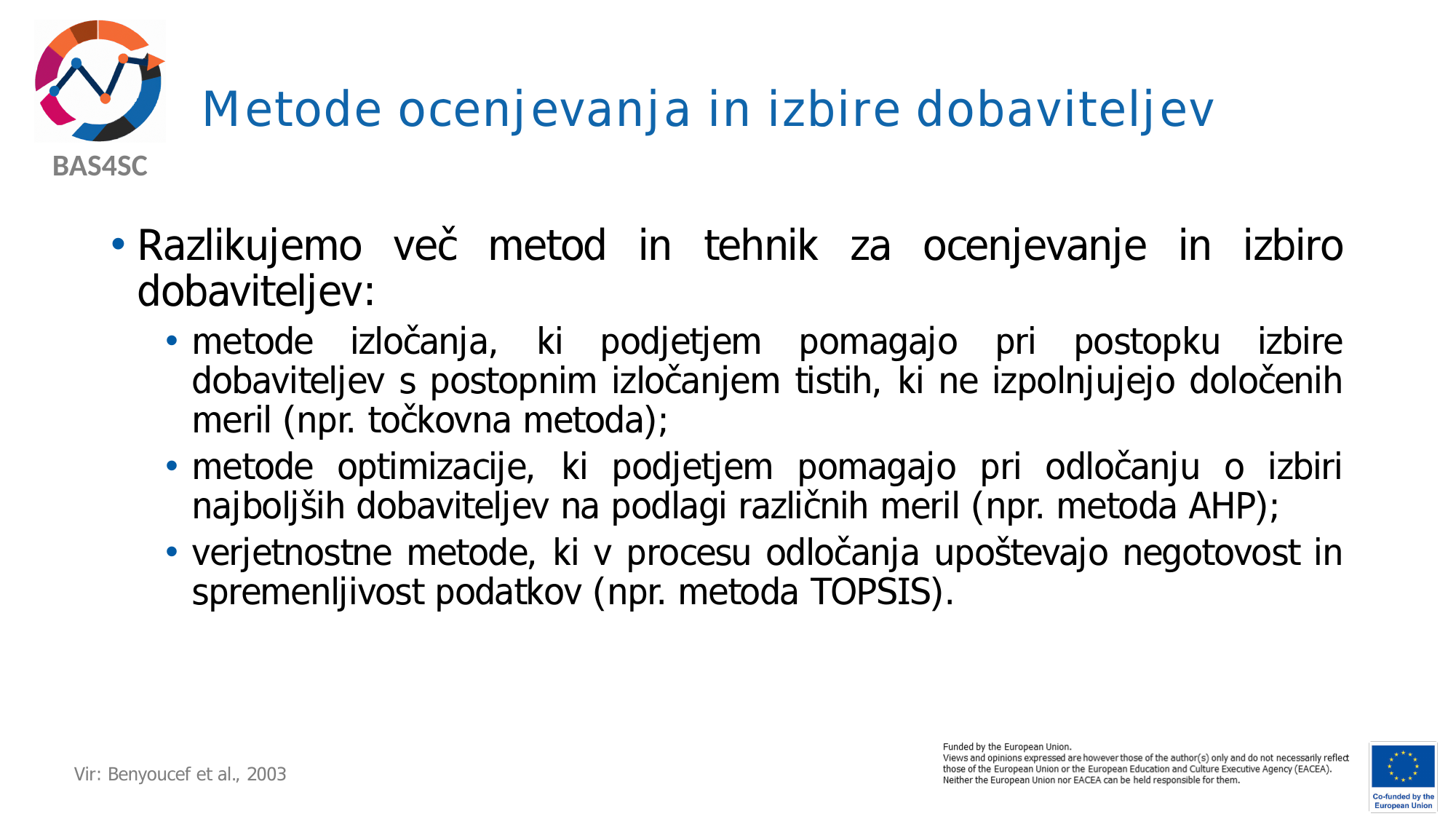

# Metode ocenjevanja in izbire dobaviteljev
Razlikujemo več metod in tehnik za ocenjevanje in izbiro dobaviteljev:
metode izločanja, ki podjetjem pomagajo pri postopku izbire dobaviteljev s postopnim izločanjem tistih, ki ne izpolnjujejo določenih meril (npr. točkovna metoda);
metode optimizacije, ki podjetjem pomagajo pri odločanju o izbiri najboljših dobaviteljev na podlagi različnih meril (npr. metoda AHP);
verjetnostne metode, ki v procesu odločanja upoštevajo negotovost in spremenljivost podatkov (npr. metoda TOPSIS).
Vir: Benyoucef et al., 2003